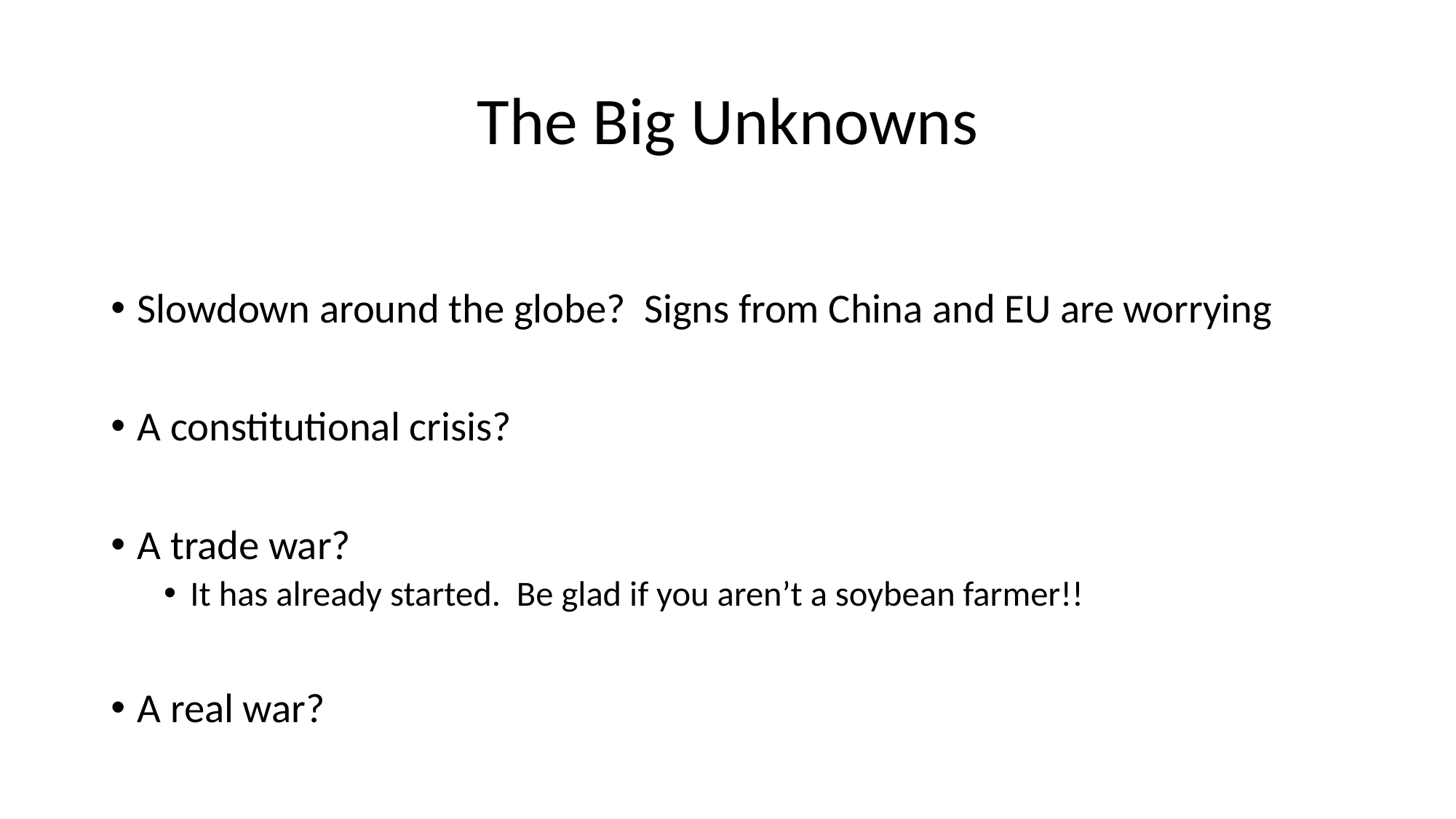

# The Big Unknowns

Slowdown around the globe?  Signs from China and EU are worrying

A constitutional crisis?

A trade war?
It has already started.  Be glad if you aren’t a soybean farmer!!

A real war?